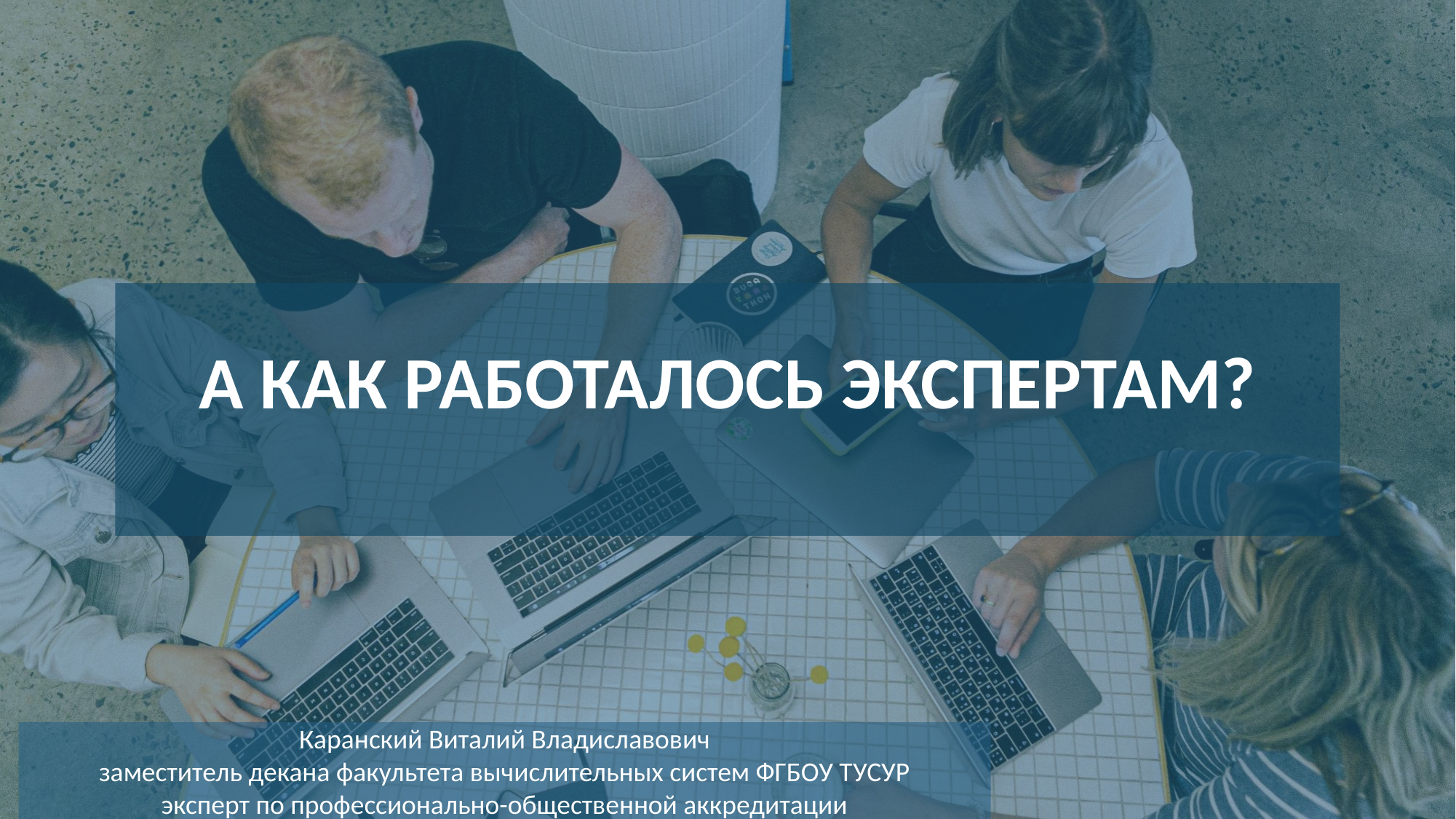

# А КАК РАБОТАЛОСЬ ЭКСПЕРТАМ?
Каранский Виталий Владиславович
заместитель декана факультета вычислительных систем ФГБОУ ТУСУР
эксперт по профессионально-общественной аккредитации